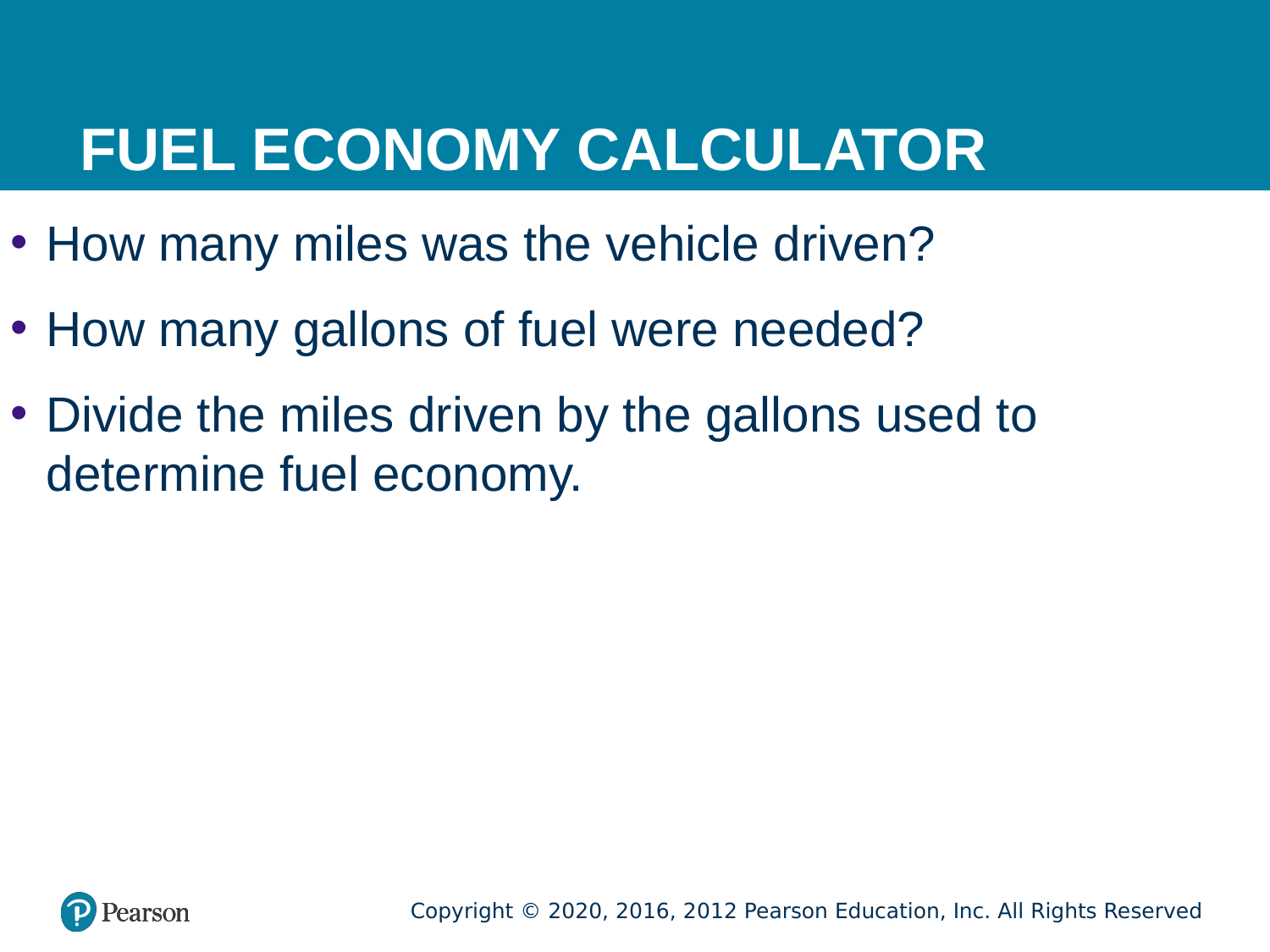

# FUEL ECONOMY CALCULATOR
How many miles was the vehicle driven?
How many gallons of fuel were needed?
Divide the miles driven by the gallons used to determine fuel economy.